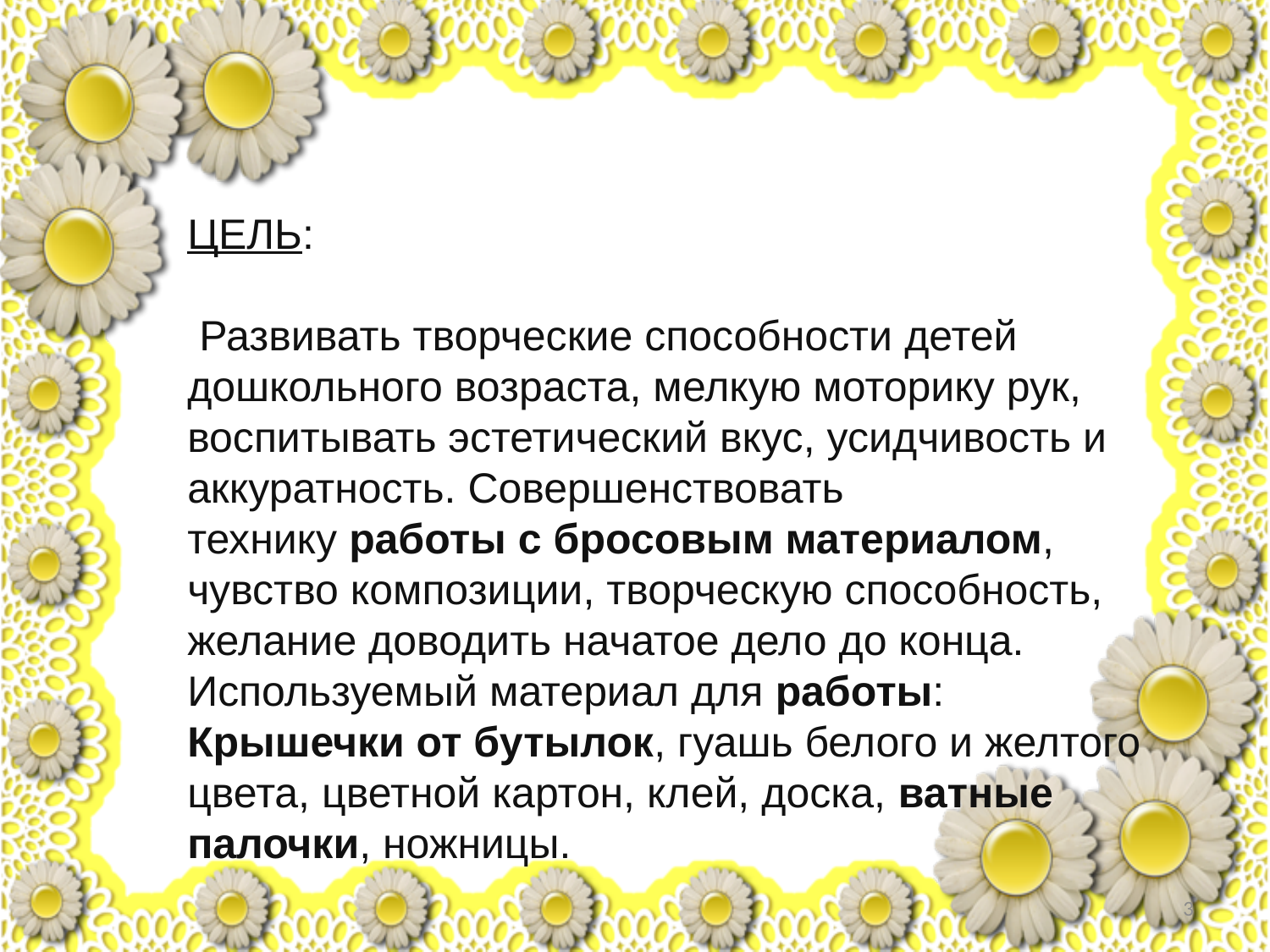

ЦЕЛЬ:

 Развивать творческие способности детей дошкольного возраста, мелкую моторику рук, воспитывать эстетический вкус, усидчивость и аккуратность. Совершенствовать технику работы с бросовым материалом, чувство композиции, творческую способность, желание доводить начатое дело до конца.
Используемый материал для работы:
Крышечки от бутылок, гуашь белого и желтого цвета, цветной картон, клей, доска, ватные палочки, ножницы.
3